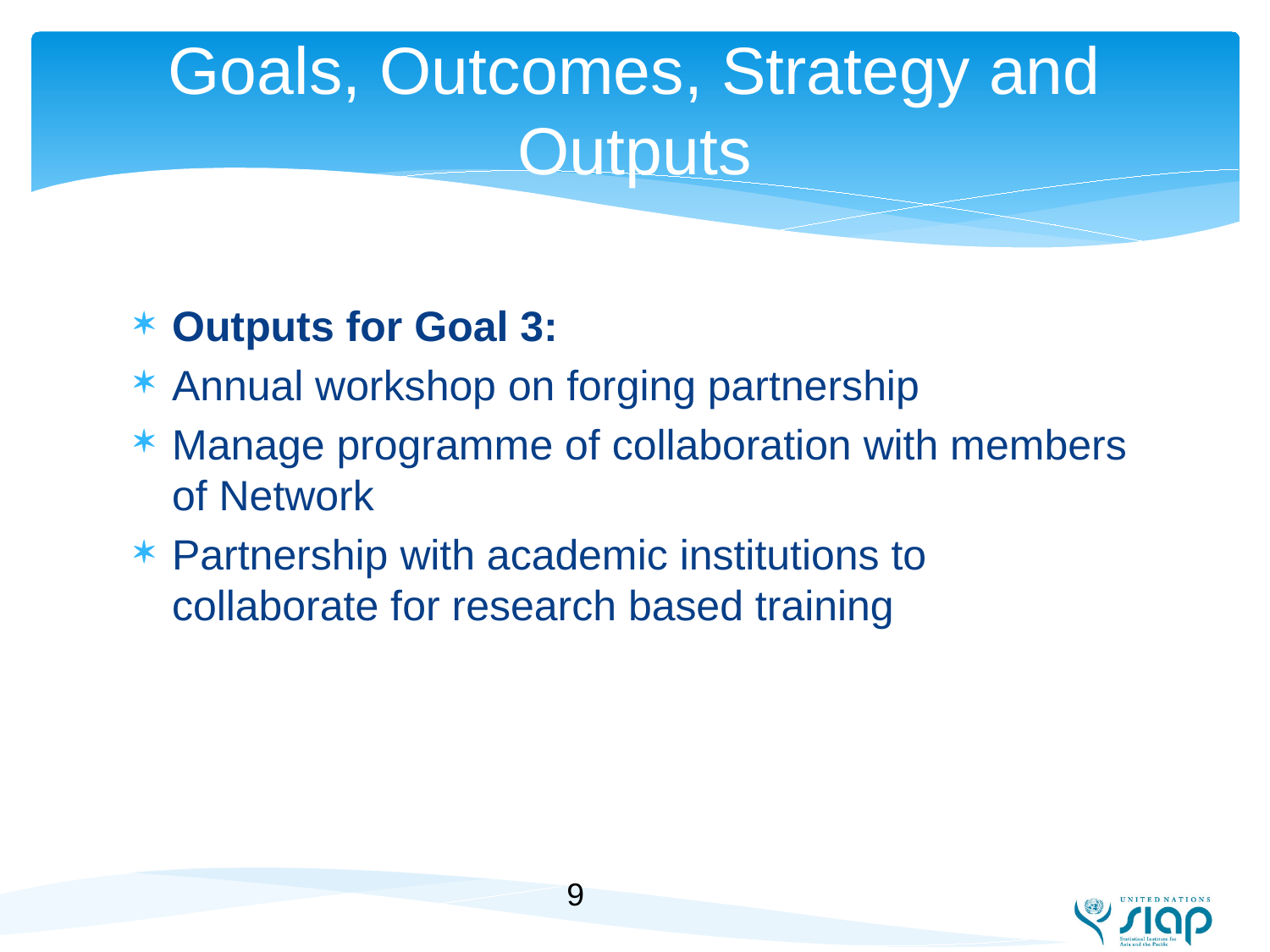

# Goals, Outcomes, Strategy and Outputs
Outputs for Goal 3:
Annual workshop on forging partnership
Manage programme of collaboration with members of Network
Partnership with academic institutions to collaborate for research based training

9